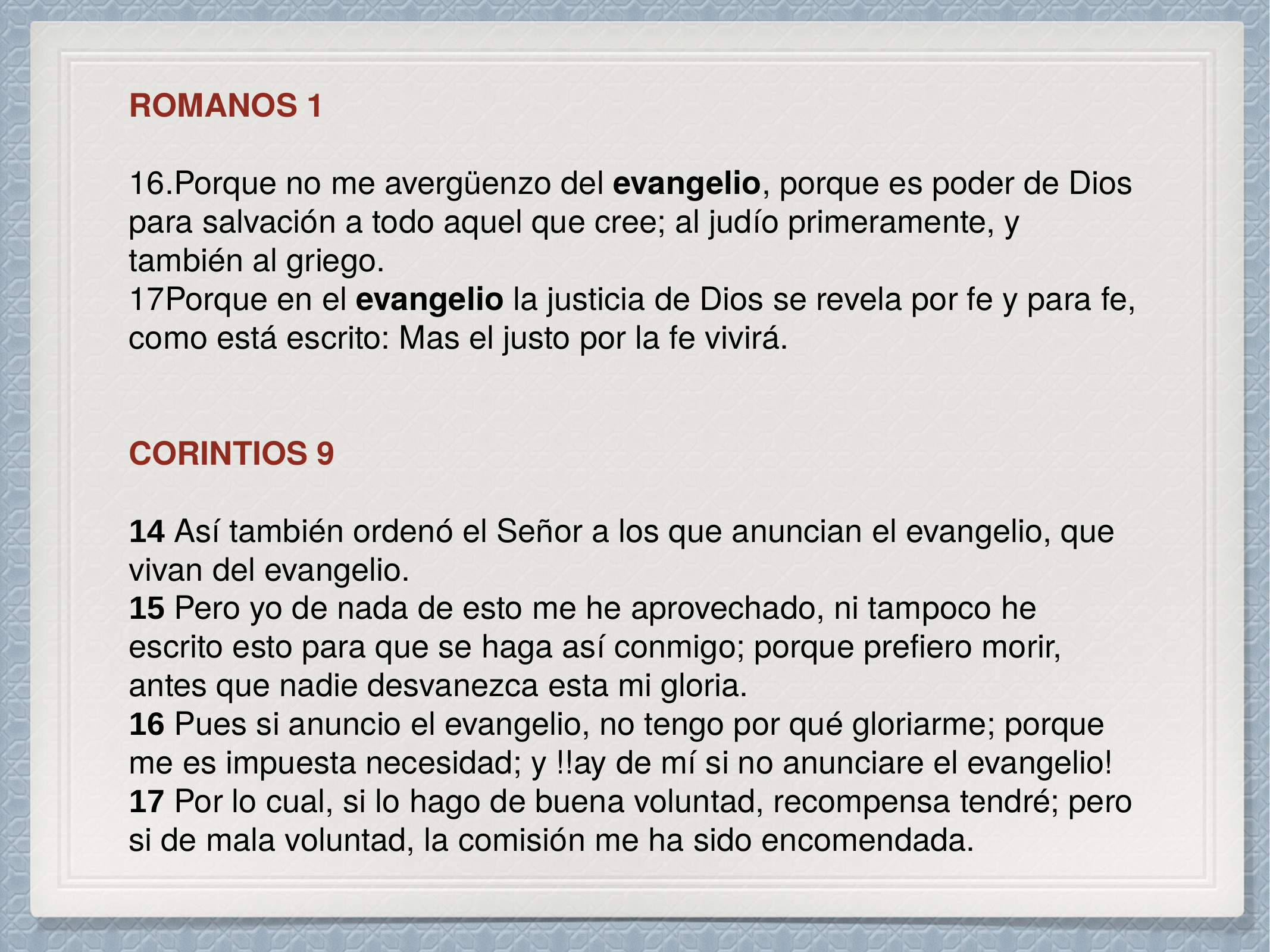

# ROMANOS 1

16.Porque no me avergüenzo del evangelio, porque es poder de Dios para salvación a todo aquel que cree; al judío primeramente, y también al griego.
17Porque en el evangelio la justicia de Dios se revela por fe y para fe, como está escrito: Mas el justo por la fe vivirá.

CORINTIOS 9

14 Así también ordenó el Señor a los que anuncian el evangelio, que vivan del evangelio.
15 Pero yo de nada de esto me he aprovechado, ni tampoco he escrito esto para que se haga así conmigo; porque prefiero morir, antes que nadie desvanezca esta mi gloria.
16 Pues si anuncio el evangelio, no tengo por qué gloriarme; porque me es impuesta necesidad; y !!ay de mí si no anunciare el evangelio!
17 Por lo cual, si lo hago de buena voluntad, recompensa tendré; pero si de mala voluntad, la comisión me ha sido encomendada.